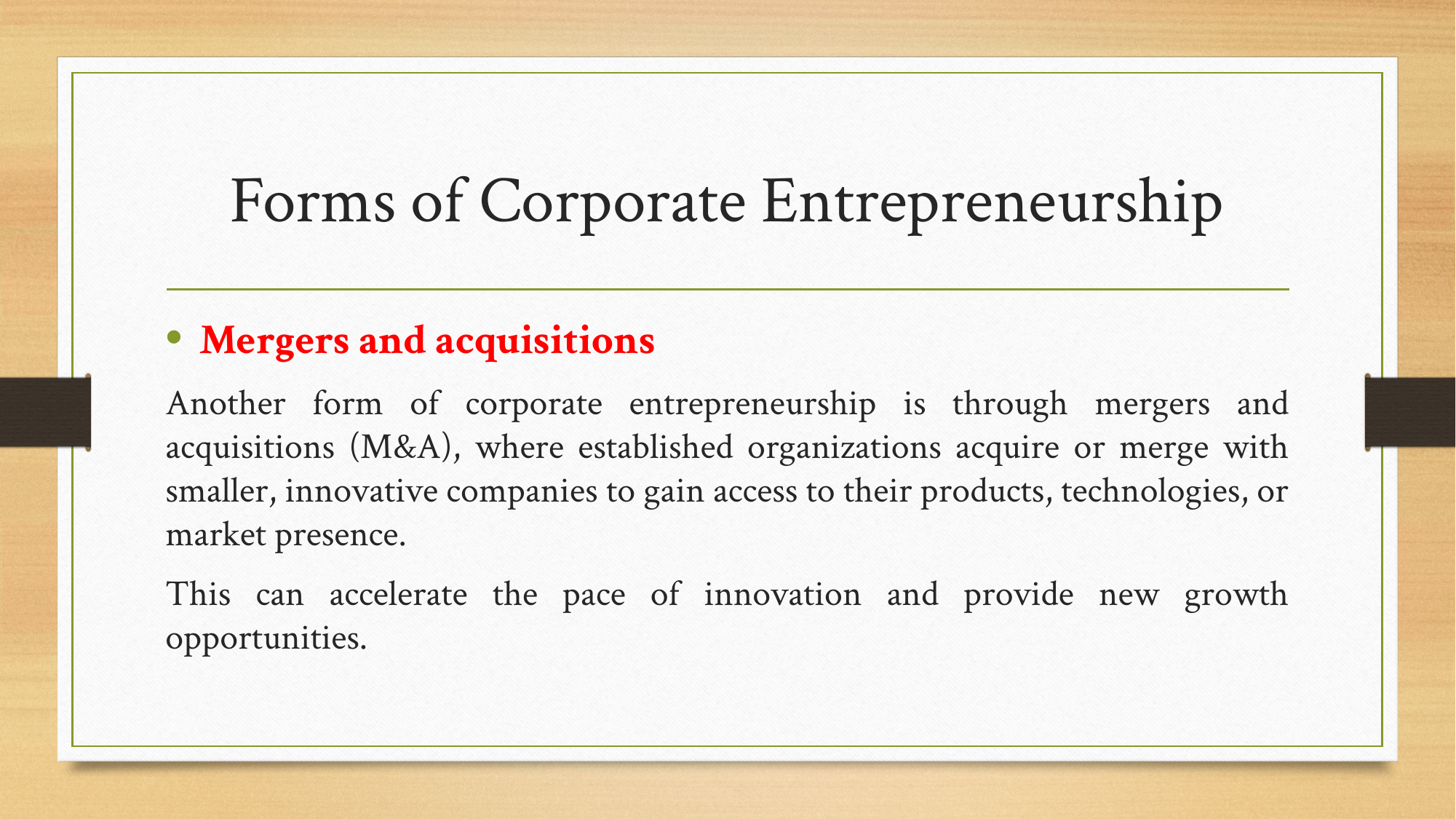

# Forms of Corporate Entrepreneurship
Mergers and acquisitions
Another form of corporate entrepreneurship is through mergers and acquisitions (M&A), where established organizations acquire or merge with smaller, innovative companies to gain access to their products, technologies, or market presence.
This can accelerate the pace of innovation and provide new growth opportunities.